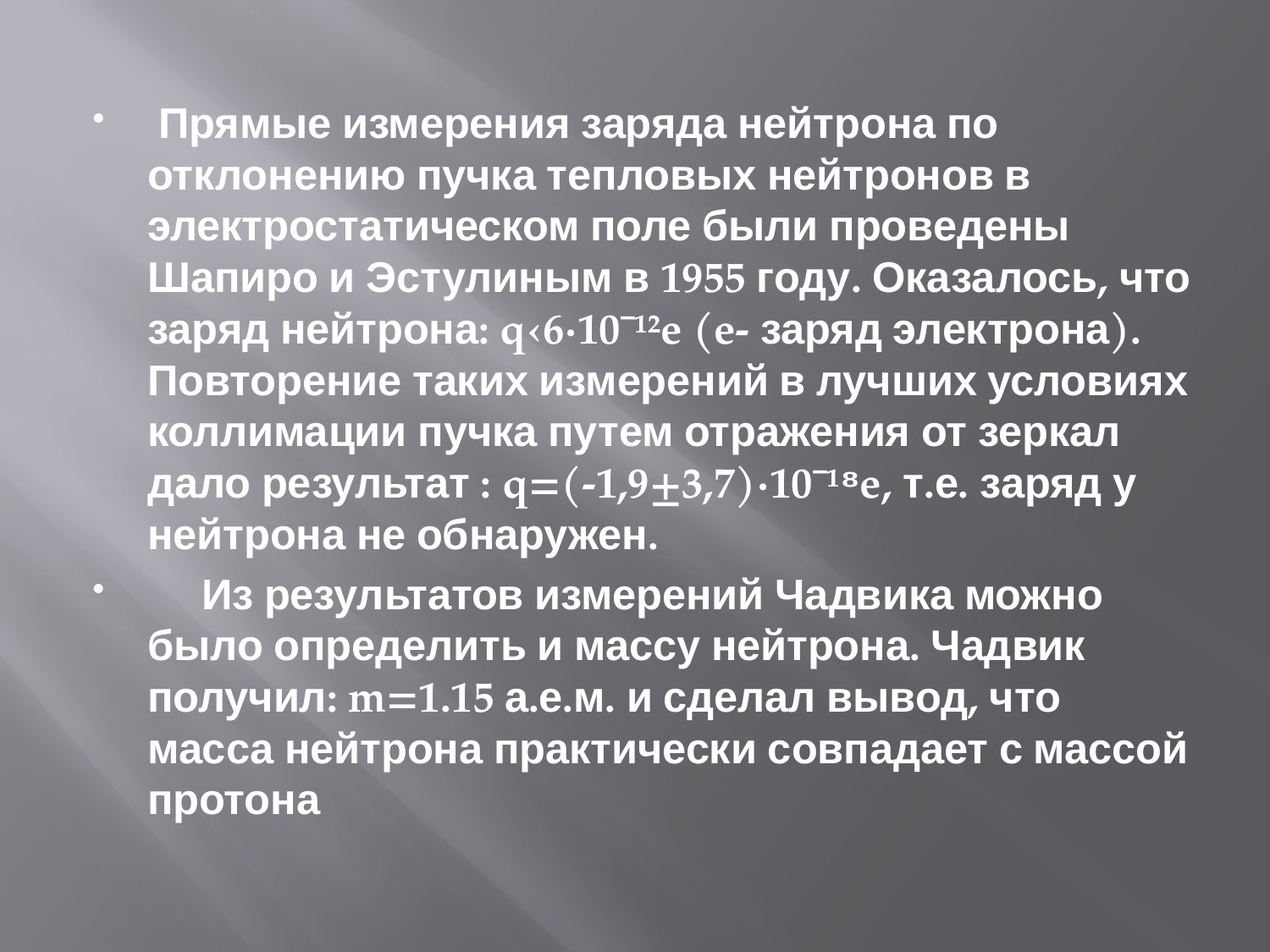

Прямые измерения заряда нейтрона по отклонению пучка тепловых нейтронов в электростатическом поле были проведены Шапиро и Эстулиным в 1955 году. Оказалось, что заряд нейтрона: q‹6·10¯¹²e (e- заряд электрона). Повторение таких измерений в лучших условиях коллимации пучка путем отражения от зеркал дало результат : q=(-1,9±3,7)·10¯¹⁸e, т.е. заряд у нейтрона не обнаружен.
     Из результатов измерений Чадвика можно было определить и массу нейтрона. Чадвик получил: m=1.15 а.е.м. и сделал вывод, что масса нейтрона практически совпадает с массой протона